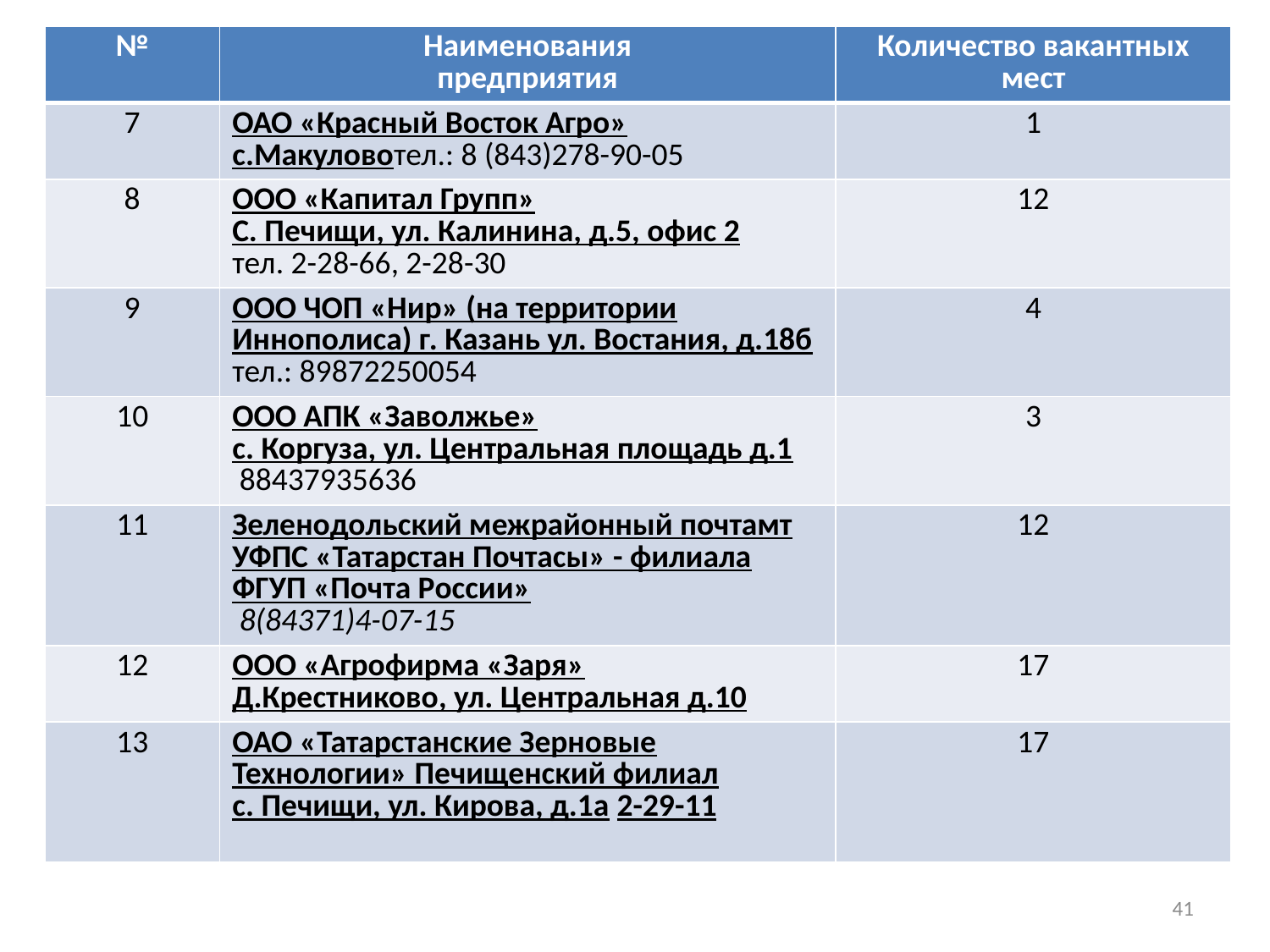

| № | Наименования предприятия | Количество вакантных мест |
| --- | --- | --- |
| 7 | ОАО «Красный Восток Агро» с.Макуловотел.: 8 (843)278-90-05 | 1 |
| 8 | ООО «Капитал Групп» С. Печищи, ул. Калинина, д.5, офис 2 тел. 2-28-66, 2-28-30 | 12 |
| 9 | ООО ЧОП «Нир» (на территории Иннополиса) г. Казань ул. Востания, д.18б тел.: 89872250054 | 4 |
| 10 | ООО АПК «Заволжье» с. Коргуза, ул. Центральная площадь д.1  88437935636 | 3 |
| 11 | Зеленодольский межрайонный почтамт УФПС «Татарстан Почтасы» - филиала ФГУП «Почта России»  8(84371)4-07-15 | 12 |
| 12 | ООО «Агрофирма «Заря» Д.Крестниково, ул. Центральная д.10 | 17 |
| 13 | ОАО «Татарстанские Зерновые Технологии» Печищенский филиал с. Печищи, ул. Кирова, д.1а 2-29-11 | 17 |
41